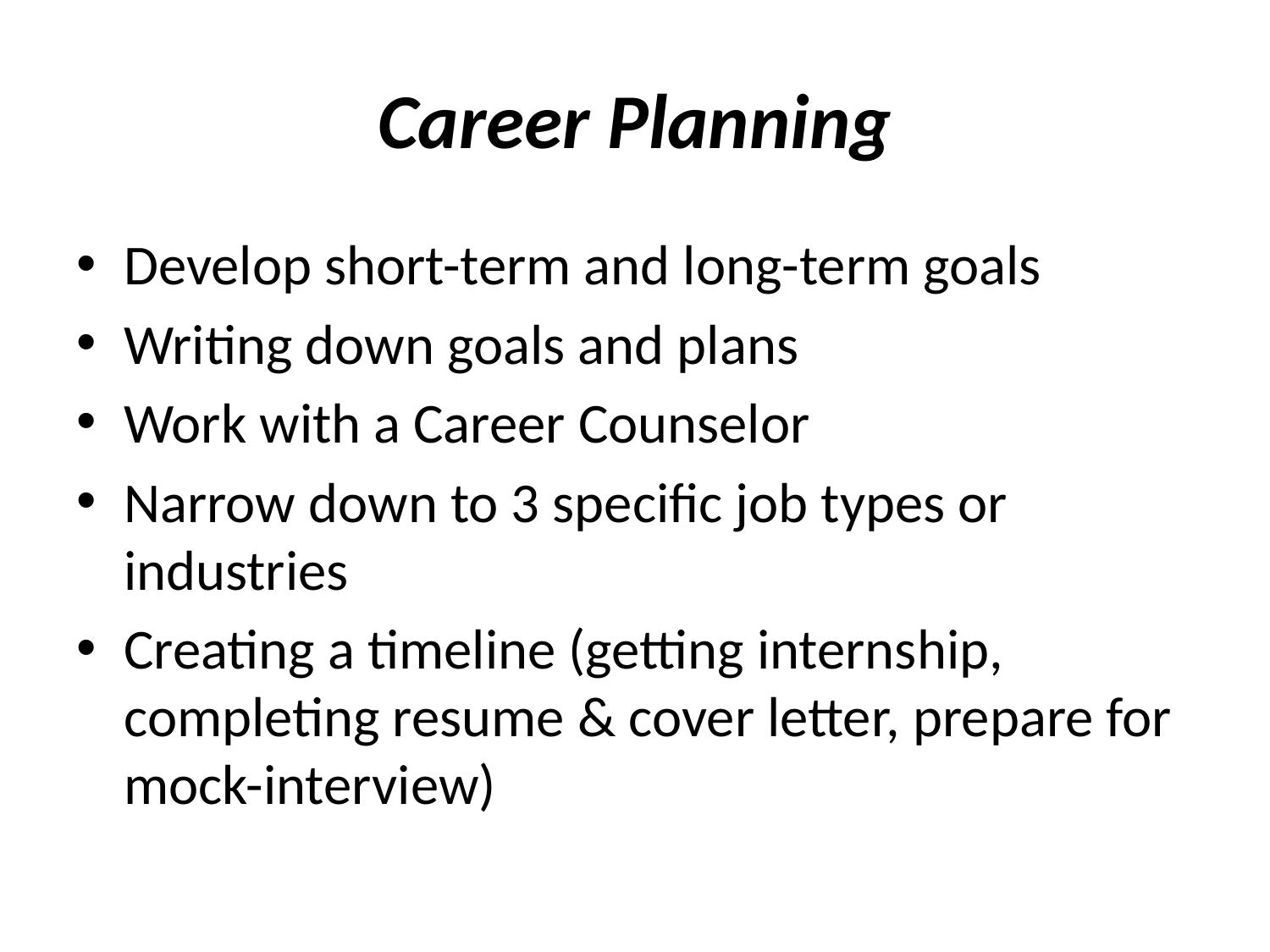

# Career Planning
Develop short-term and long-term goals
Writing down goals and plans
Work with a Career Counselor
Narrow down to 3 specific job types or industries
Creating a timeline (getting internship, completing resume & cover letter, prepare for mock-interview)